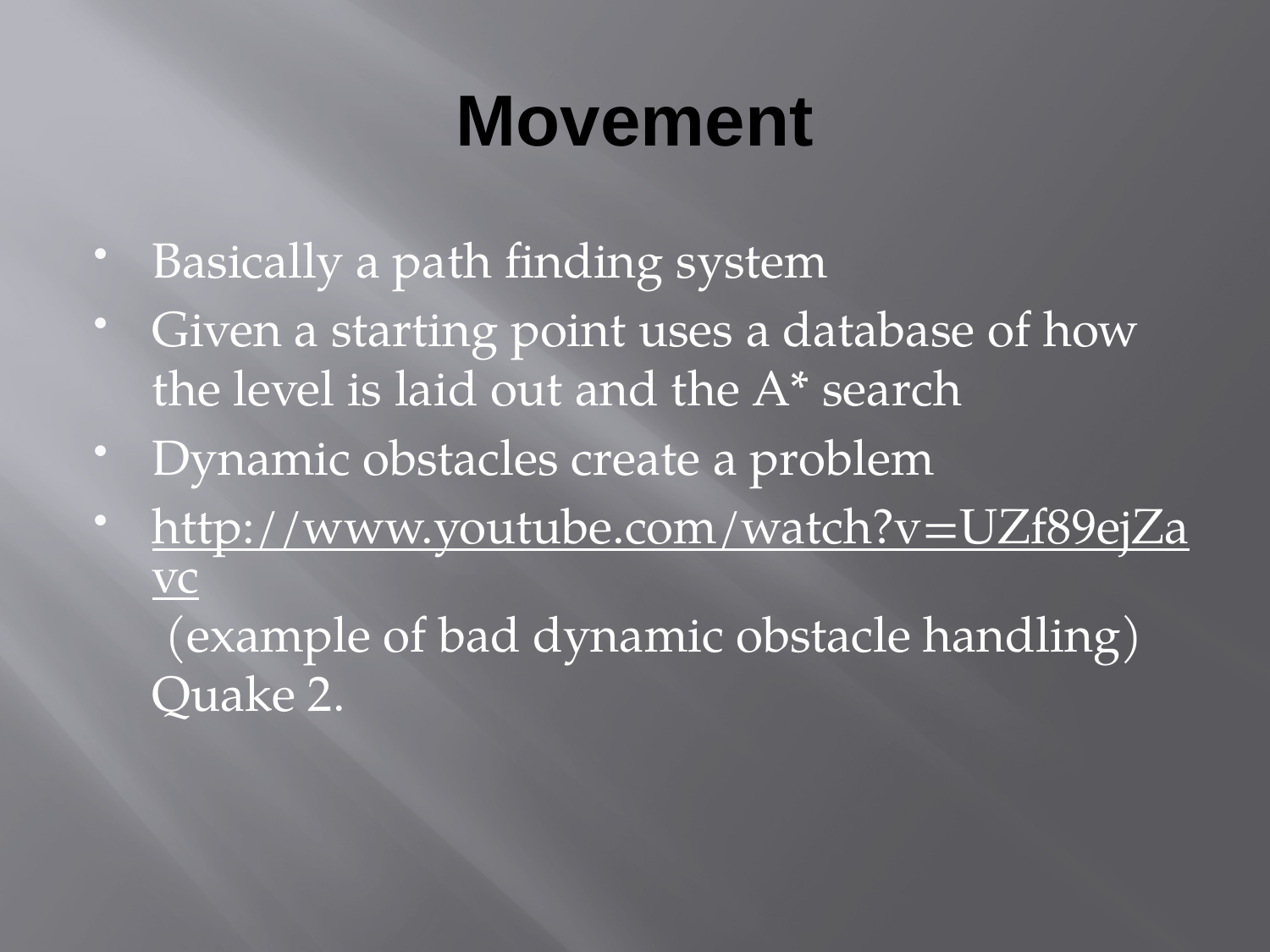

# Movement
Basically a path finding system
Given a starting point uses a database of how the level is laid out and the A* search
Dynamic obstacles create a problem
http://www.youtube.com/watch?v=UZf89ejZavc (example of bad dynamic obstacle handling) Quake 2.